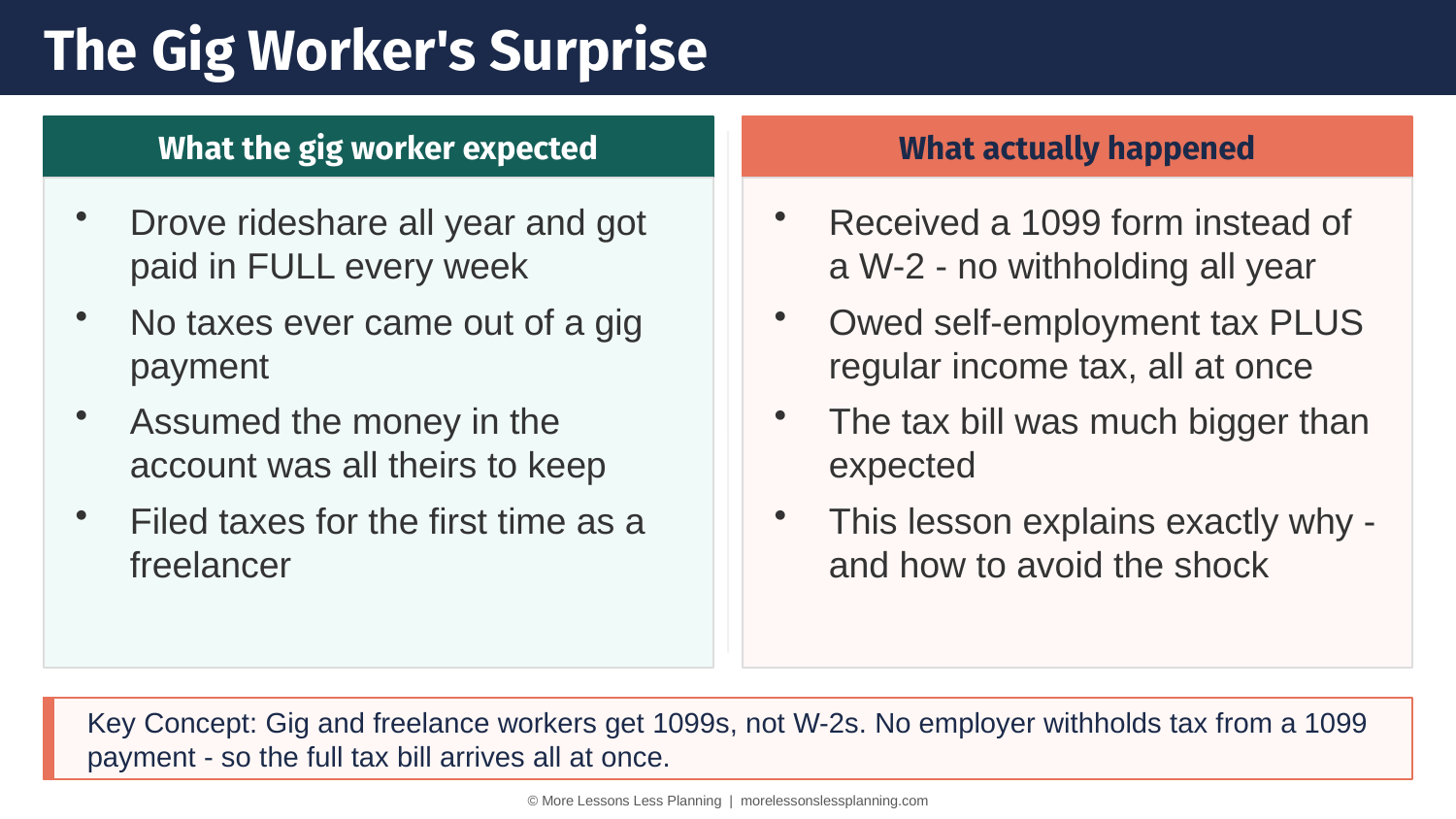

The Gig Worker's Surprise

What the gig worker expected

What actually happened

Drove rideshare all year and got paid in FULL every week
No taxes ever came out of a gig payment
Assumed the money in the account was all theirs to keep
Filed taxes for the first time as a freelancer
Received a 1099 form instead of a W-2 - no withholding all year
Owed self-employment tax PLUS regular income tax, all at once
The tax bill was much bigger than expected
This lesson explains exactly why - and how to avoid the shock

Key Concept: Gig and freelance workers get 1099s, not W-2s. No employer withholds tax from a 1099 payment - so the full tax bill arrives all at once.
© More Lessons Less Planning  |  morelessonslessplanning.com